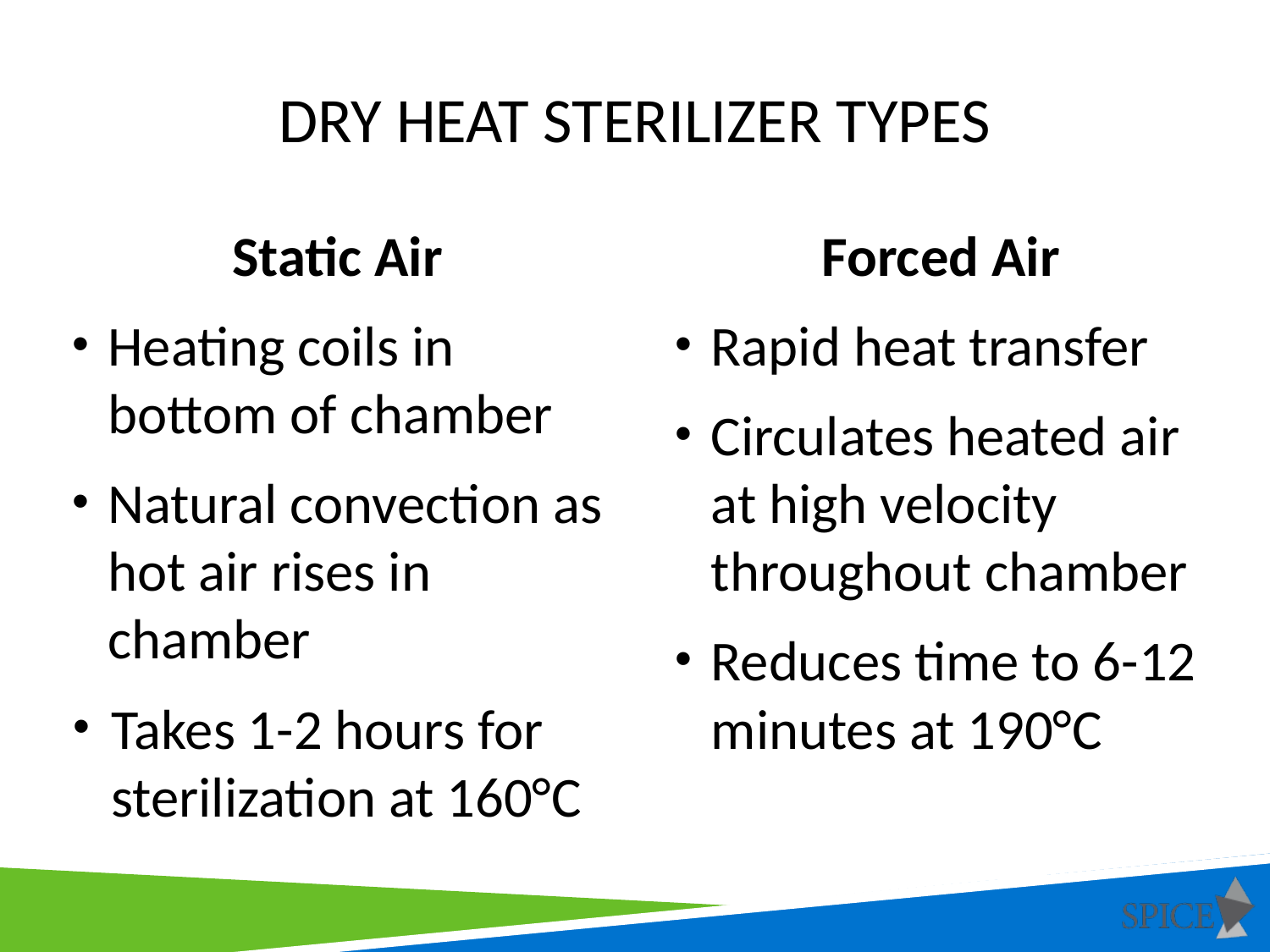

# Dry Heat sterilizer Types
Static Air
Heating coils in bottom of chamber
Natural convection as hot air rises in chamber
Takes 1-2 hours for sterilization at 160°C
Forced Air
Rapid heat transfer
Circulates heated air at high velocity throughout chamber
Reduces time to 6-12 minutes at 190°C